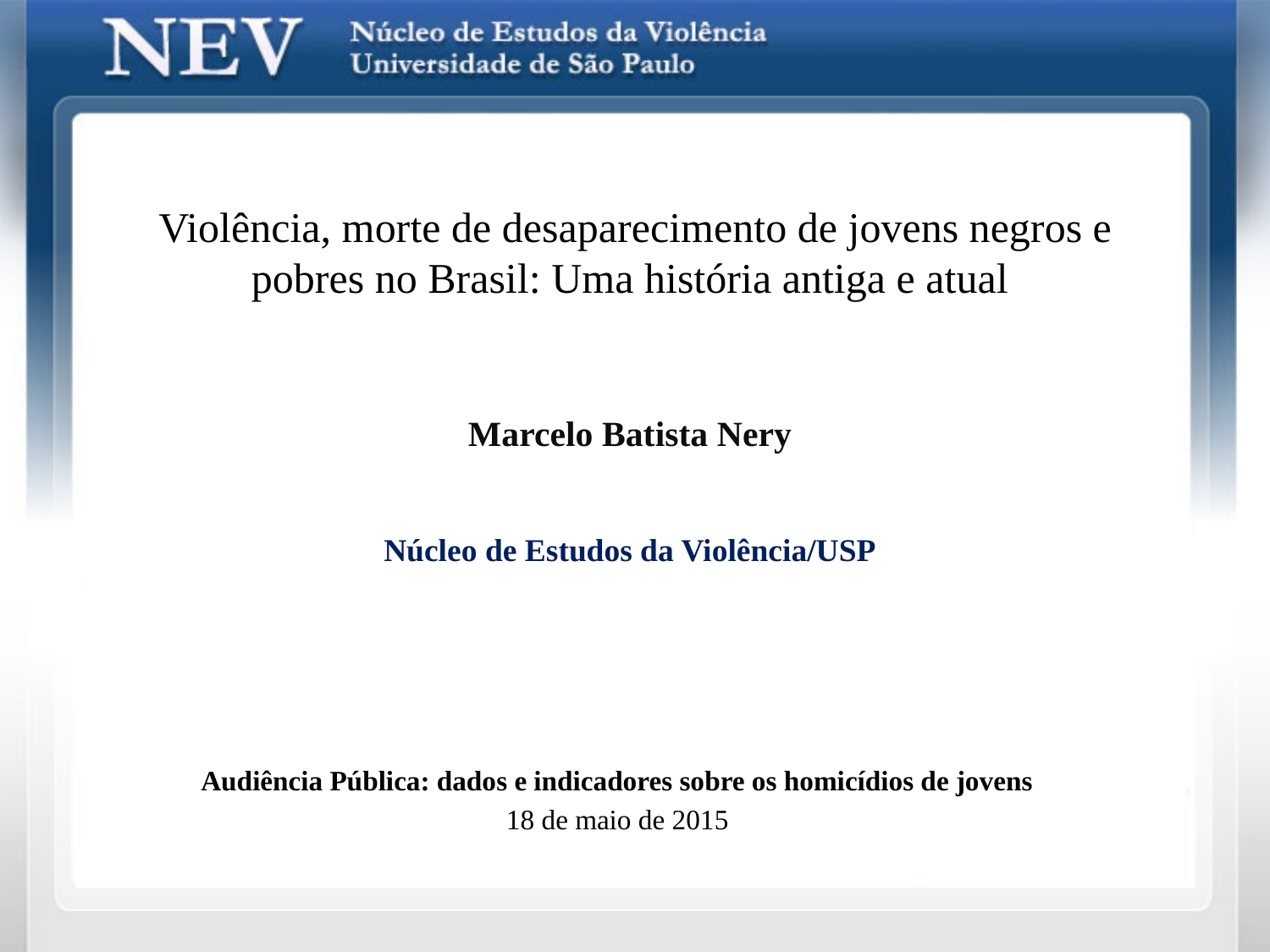

Violência, morte de desaparecimento de jovens negros e pobres no Brasil: Uma história antiga e atual
Marcelo Batista Nery
Núcleo de Estudos da Violência/USP
Audiência Pública: dados e indicadores sobre os homicídios de jovens
18 de maio de 2015